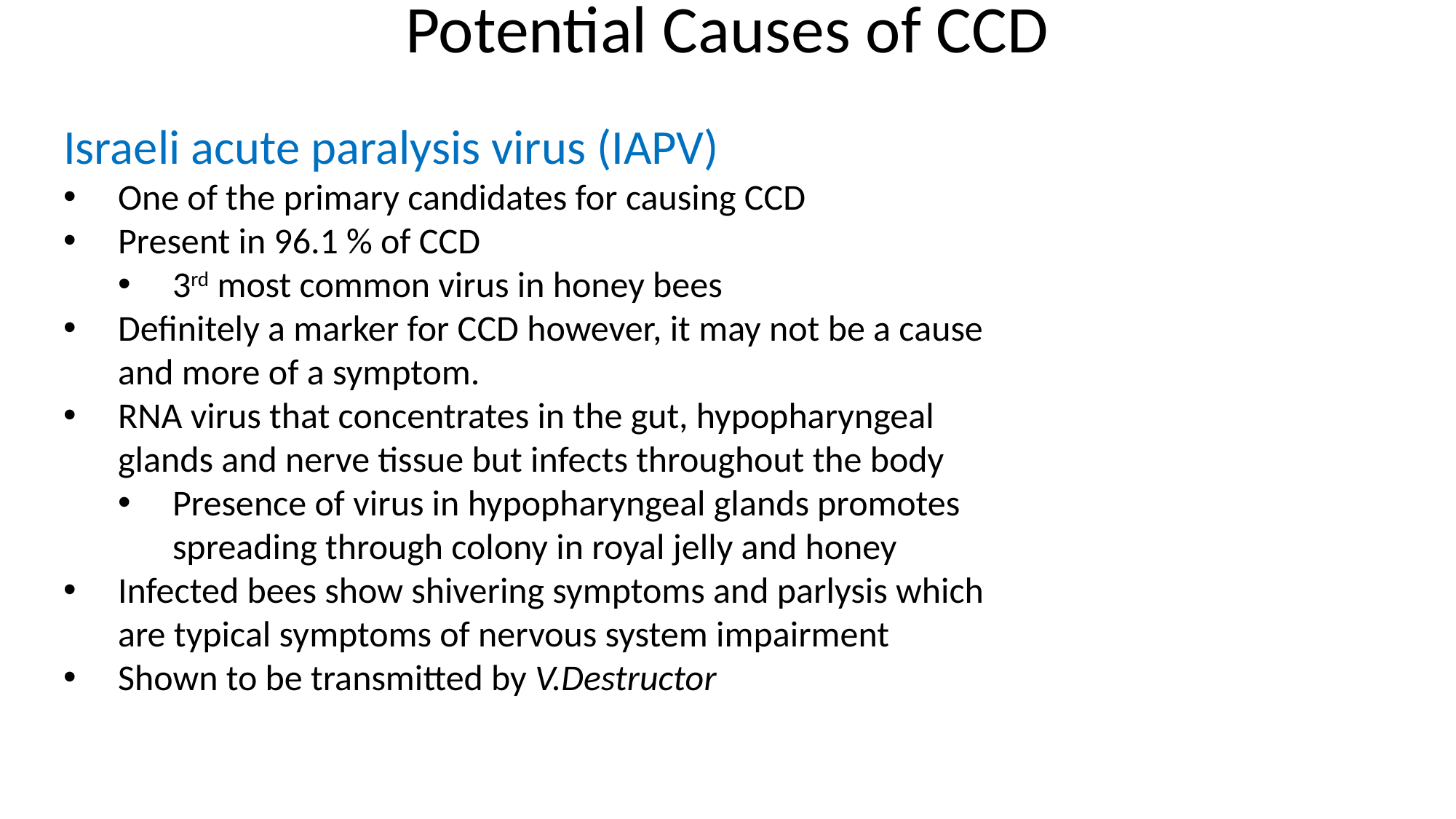

Potential Causes of CCD
Israeli acute paralysis virus (IAPV)
One of the primary candidates for causing CCD
Present in 96.1 % of CCD
3rd most common virus in honey bees
Definitely a marker for CCD however, it may not be a cause and more of a symptom.
RNA virus that concentrates in the gut, hypopharyngeal glands and nerve tissue but infects throughout the body
Presence of virus in hypopharyngeal glands promotes spreading through colony in royal jelly and honey
Infected bees show shivering symptoms and parlysis which are typical symptoms of nervous system impairment
Shown to be transmitted by V.Destructor